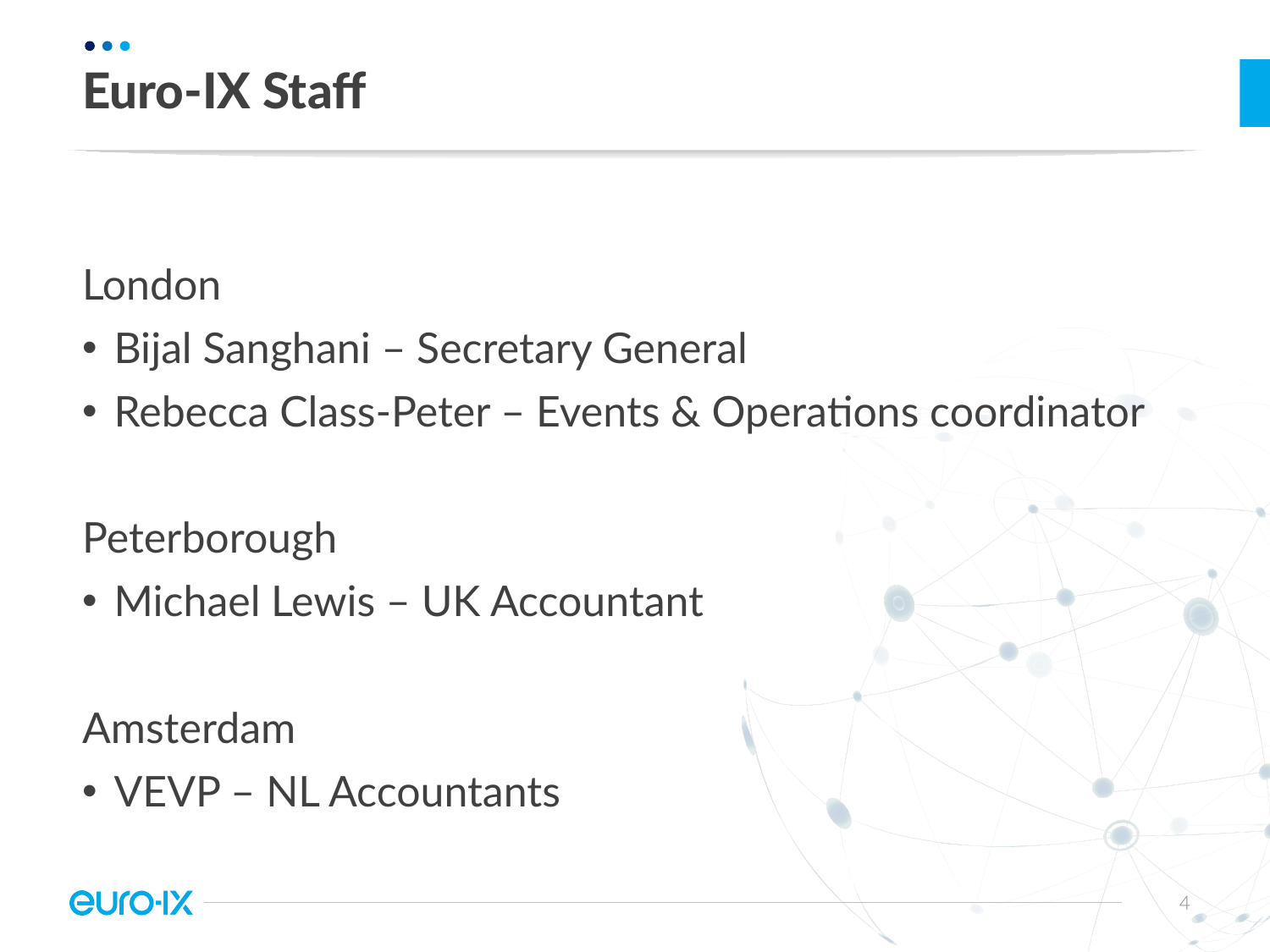

# Euro-IX Staff

London
Bijal Sanghani – Secretary General
Rebecca Class-Peter – Events & Operations coordinator

Peterborough
Michael Lewis – UK Accountant

Amsterdam
VEVP – NL Accountants
4